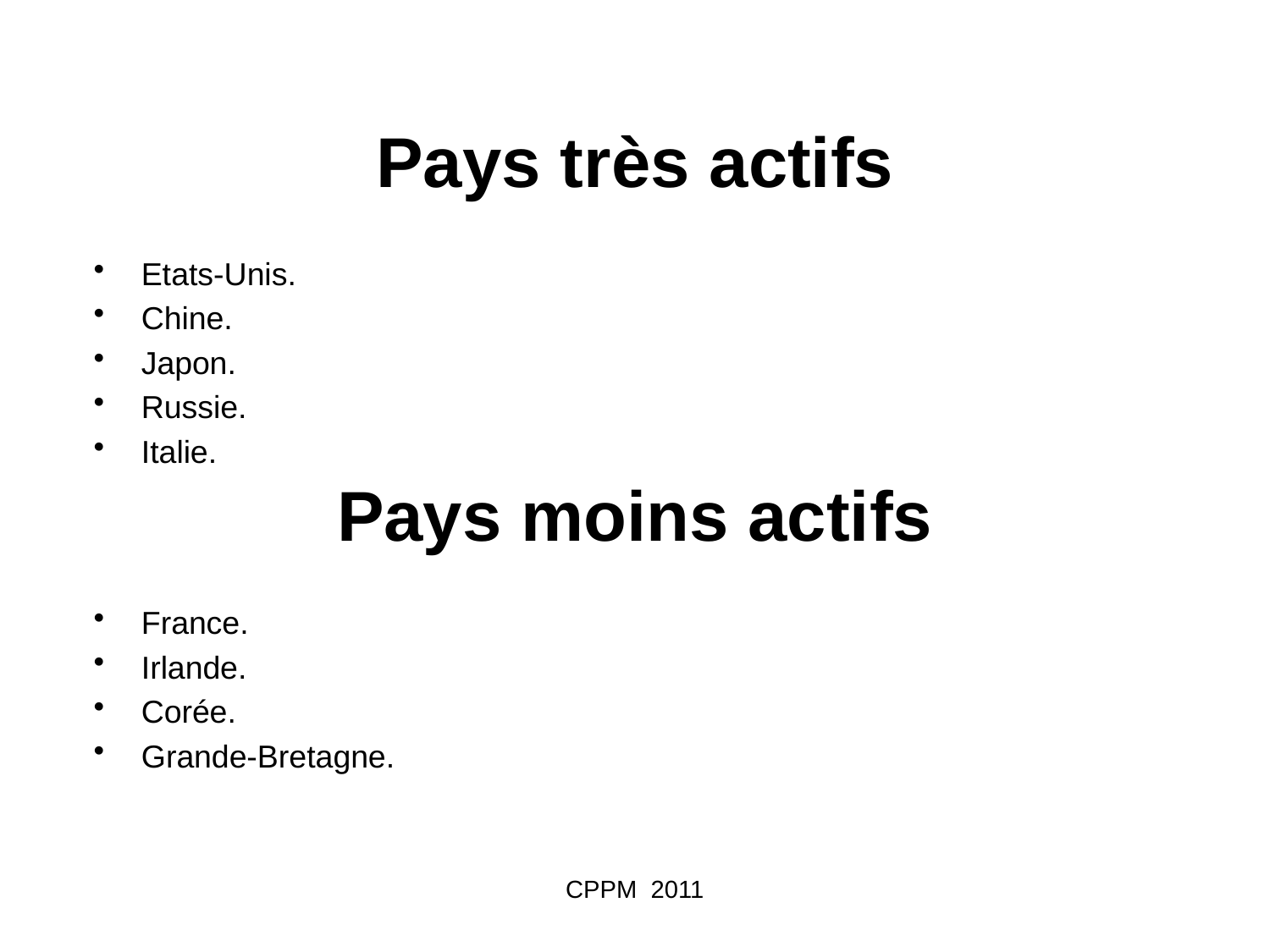

# Pays très actifs

Etats-Unis.
Chine.
Japon.
Russie.
Italie.

Pays moins actifs

France.
Irlande.
Corée.
Grande-Bretagne.

CPPM  2011